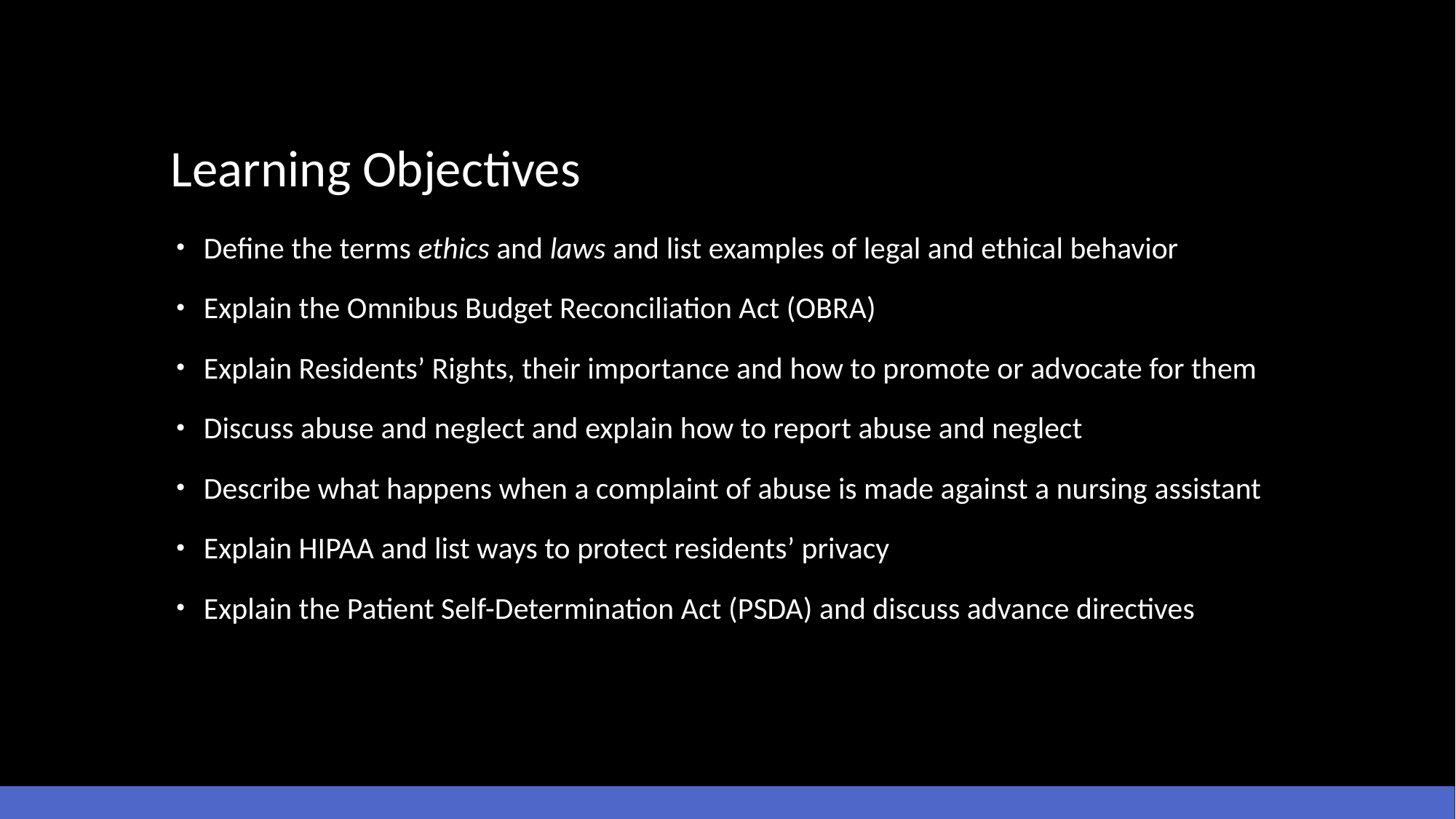

# Learning Objectives
Define the terms ethics and laws and list examples of legal and ethical behavior
Explain the Omnibus Budget Reconciliation Act (OBRA)
Explain Residents’ Rights, their importance and how to promote or advocate for them
Discuss abuse and neglect and explain how to report abuse and neglect
Describe what happens when a complaint of abuse is made against a nursing assistant
Explain HIPAA and list ways to protect residents’ privacy
Explain the Patient Self-Determination Act (PSDA) and discuss advance directives